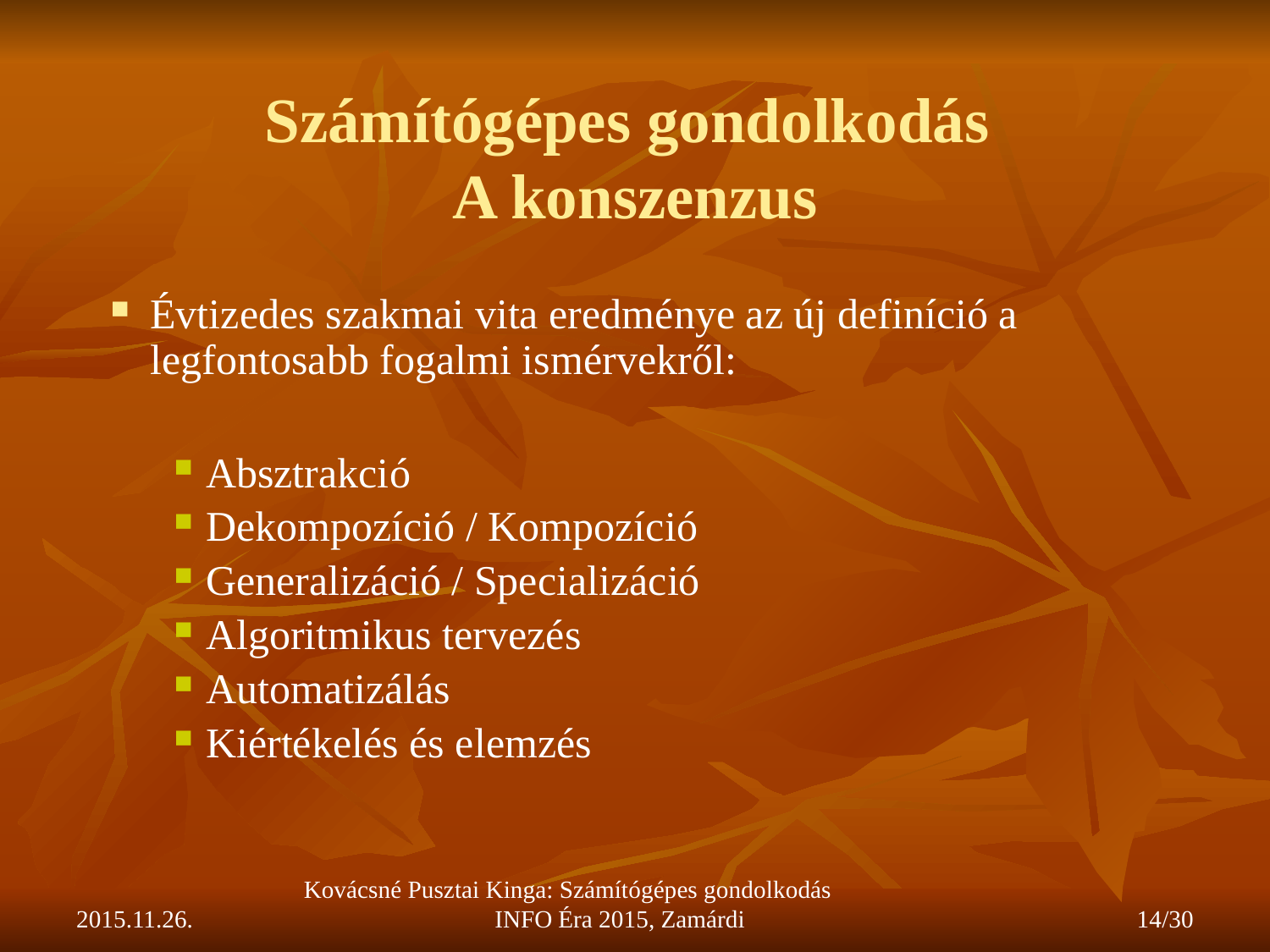

# Számítógépes gondolkodás A konszenzus
Évtizedes szakmai vita eredménye az új definíció a legfontosabb fogalmi ismérvekről:

Absztrakció
Dekompozíció / Kompozíció
Generalizáció / Specializáció
Algoritmikus tervezés
Automatizálás
Kiértékelés és elemzés

2015.11.26.
Kovácsné Pusztai Kinga: Számítógépes gondolkodás                  INFO Éra 2015, Zamárdi

14/30